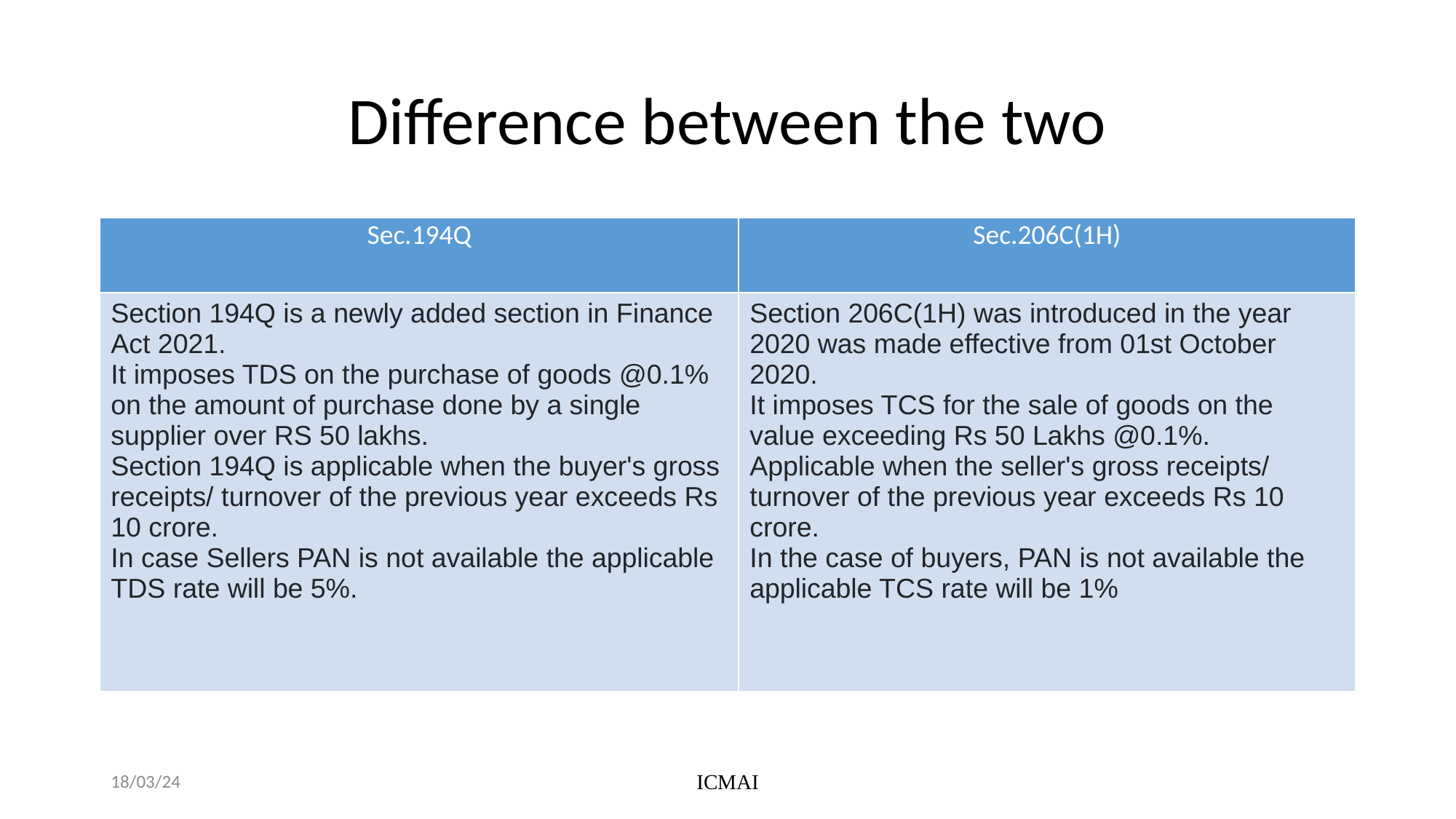

# Difference between the two
| Sec.194Q | Sec.206C(1H) |
| --- | --- |
| Section 194Q is a newly added section in Finance Act 2021. It imposes TDS on the purchase of goods @0.1% on the amount of purchase done by a single supplier over RS 50 lakhs. Section 194Q is applicable when the buyer's gross receipts/ turnover of the previous year exceeds Rs 10 crore. In case Sellers PAN is not available the applicable TDS rate will be 5%. | Section 206C(1H) was introduced in the year 2020 was made effective from 01st October 2020. It imposes TCS for the sale of goods on the value exceeding Rs 50 Lakhs @0.1%. Applicable when the seller's gross receipts/ turnover of the previous year exceeds Rs 10 crore. In the case of buyers, PAN is not available the applicable TCS rate will be 1% |
18/03/24
ICMAI